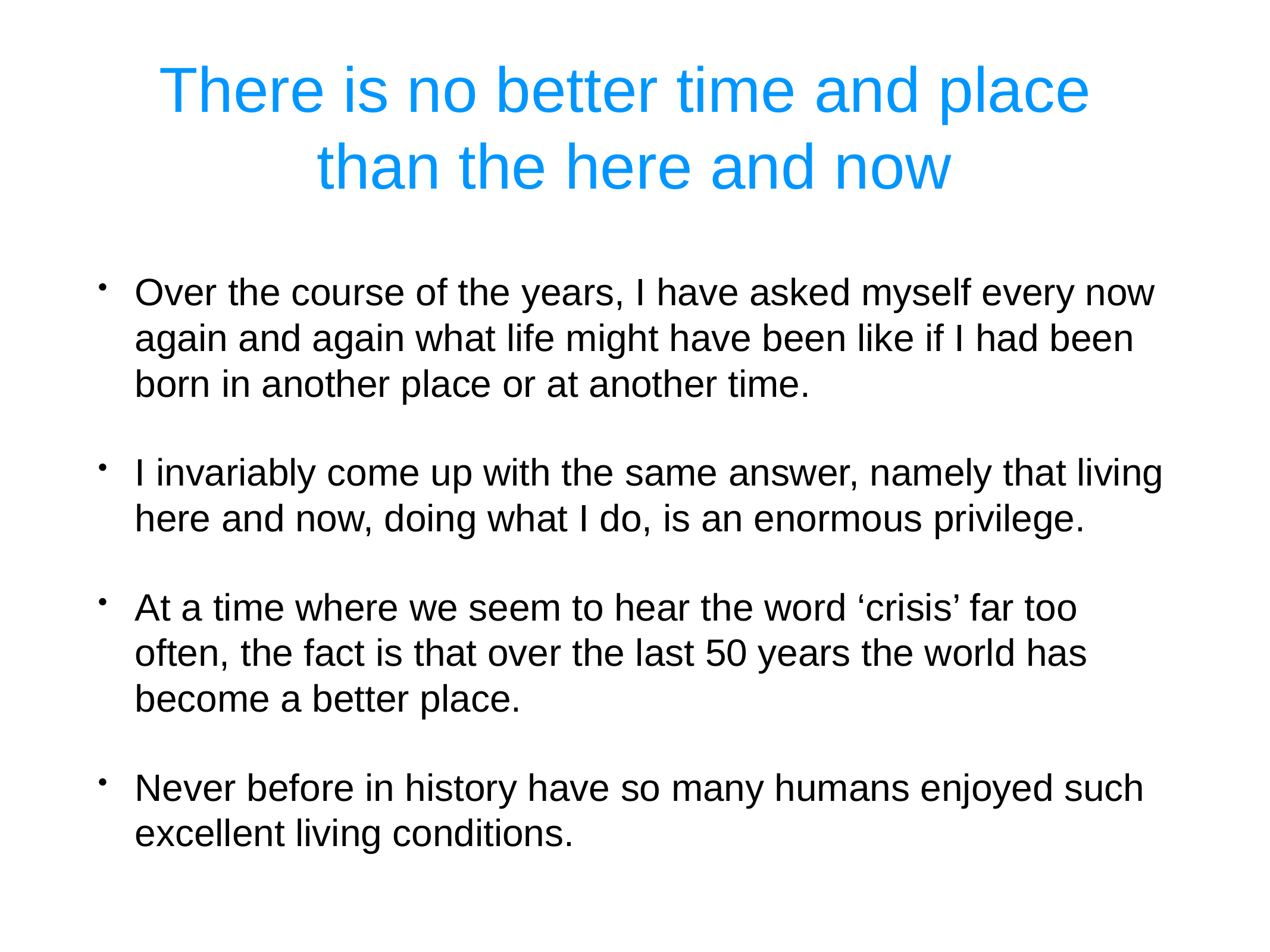

# There is no better time and place than the here and now
Over the course of the years, I have asked myself every now again and again what life might have been like if I had been born in another place or at another time.
I invariably come up with the same answer, namely that living here and now, doing what I do, is an enormous privilege.
At a time where we seem to hear the word ‘crisis’ far too often, the fact is that over the last 50 years the world has become a better place.
Never before in history have so many humans enjoyed such excellent living conditions.